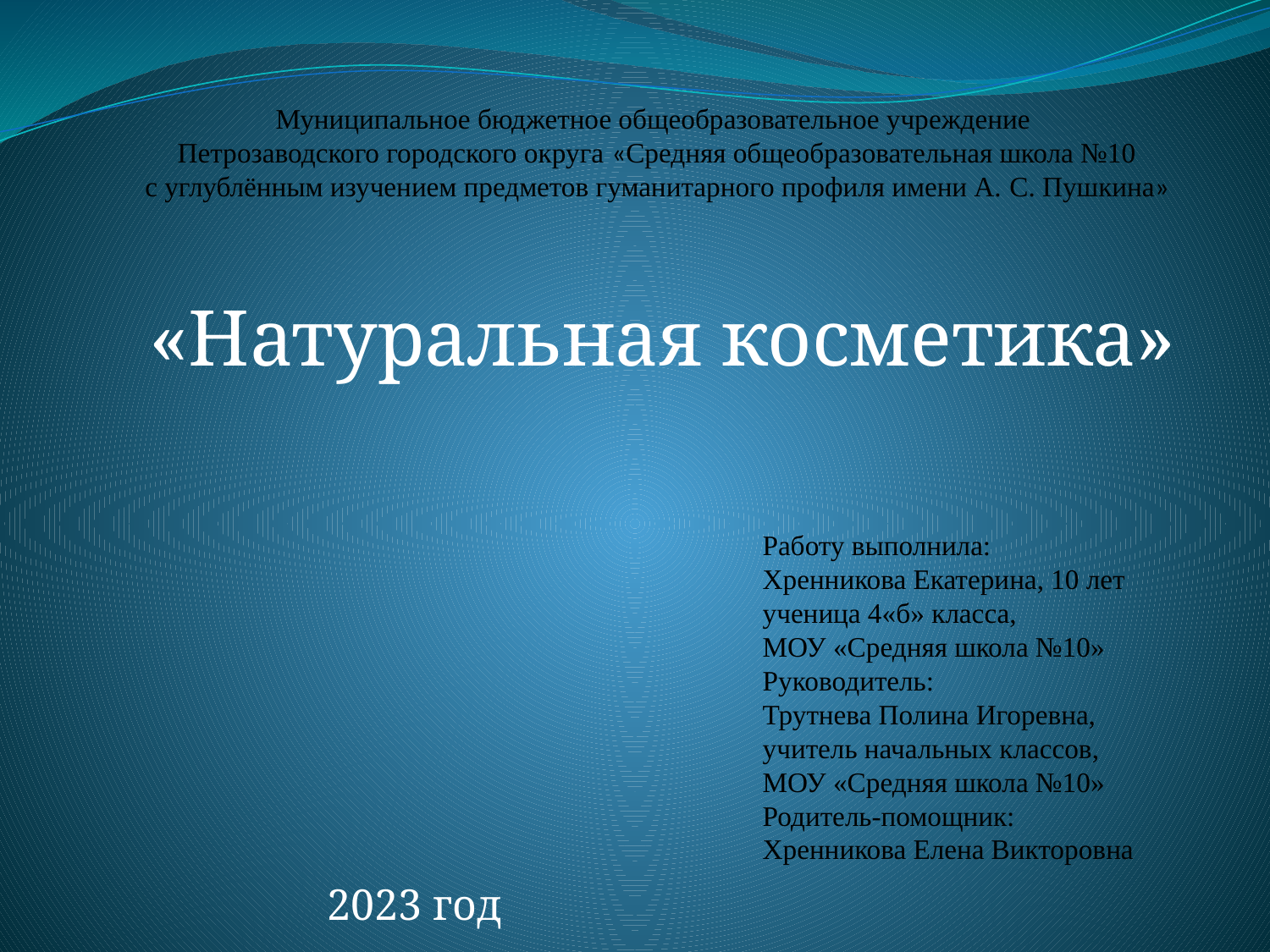

# Муниципальное бюджетное общеобразовательное учреждение Петрозаводского городского округа «Средняя общеобразовательная школа №10 с углублённым изучением предметов гуманитарного профиля имени А. С. Пушкина»
«Натуральная косметика»

Работу выполнила:
Хренникова Екатерина, 10 лет
ученица 4«б» класса,
МОУ «Средняя школа №10»
Руководитель:
Трутнева Полина Игоревна,
учитель начальных классов,
МОУ «Средняя школа №10»
Родитель-помощник:
Хренникова Елена Викторовна
2023 год